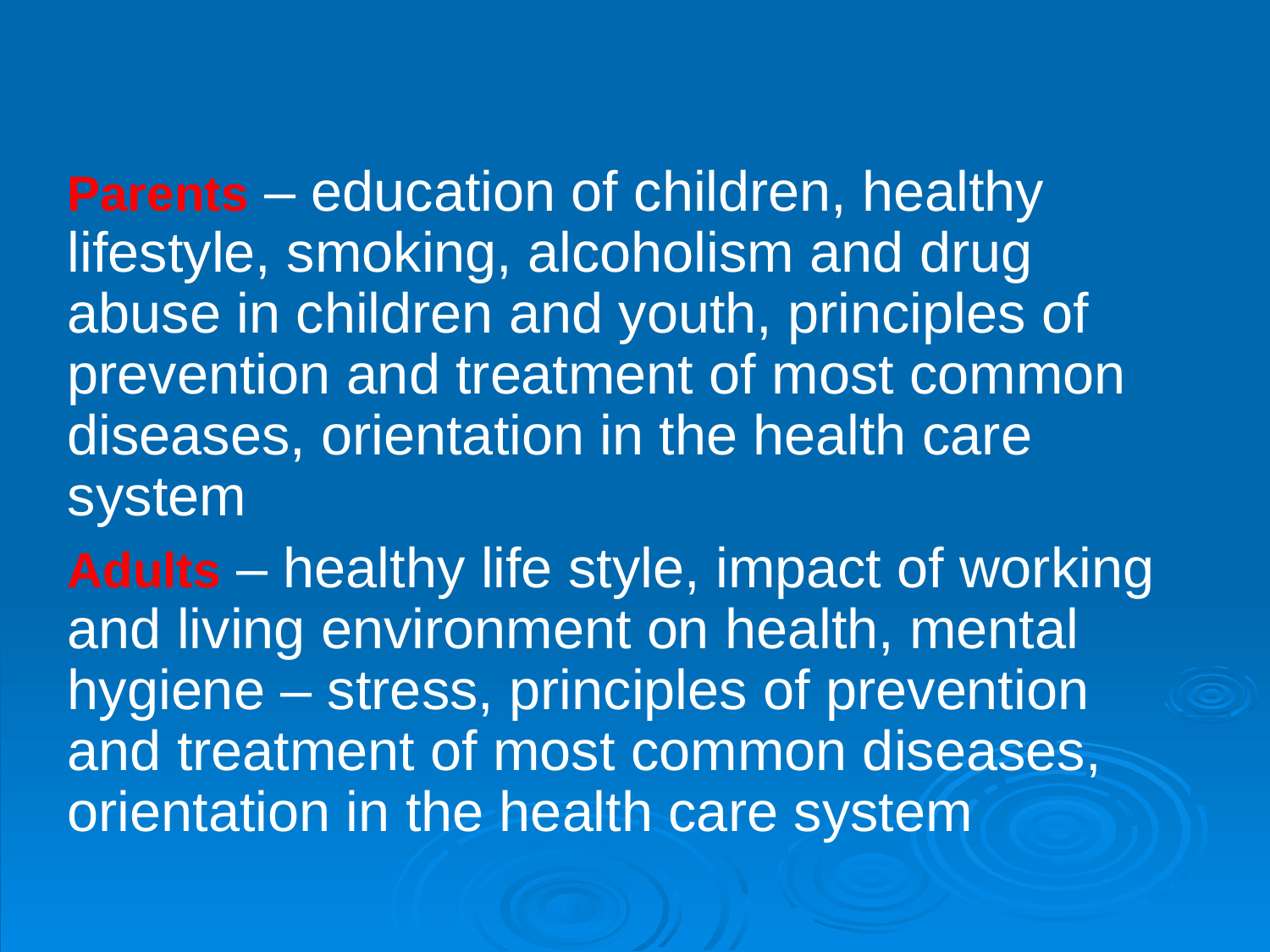

Parents – education of children, healthy lifestyle, smoking, alcoholism and drug abuse in children and youth, principles of prevention and treatment of most common diseases, orientation in the health care system
Adults – healthy life style, impact of working and living environment on health, mental hygiene – stress, principles of prevention and treatment of most common diseases, orientation in the health care system